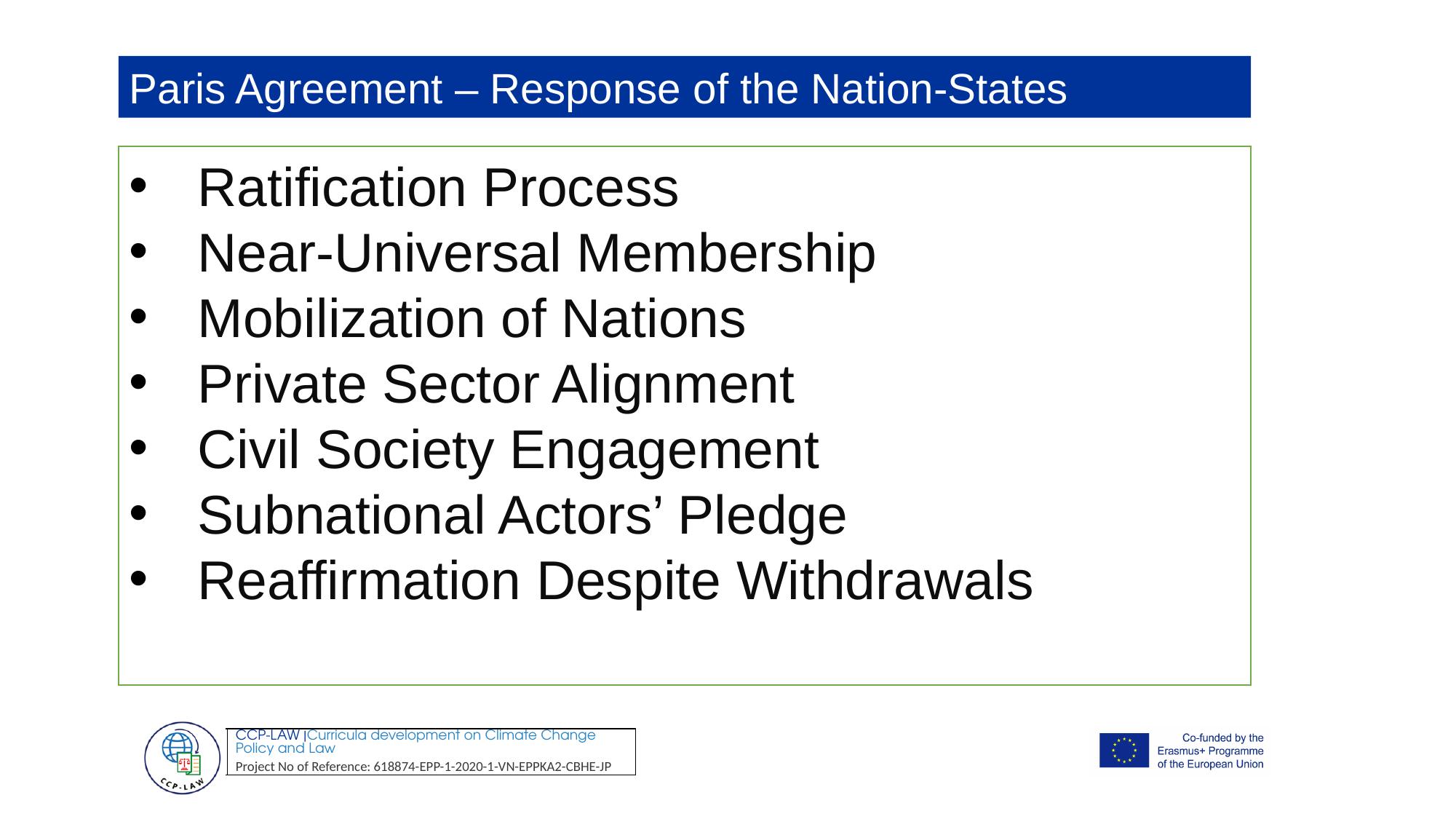

Paris Agreement – Response of the Nation-States
Ratification Process
Near-Universal Membership
Mobilization of Nations
Private Sector Alignment
Civil Society Engagement
Subnational Actors’ Pledge
Reaffirmation Despite Withdrawals